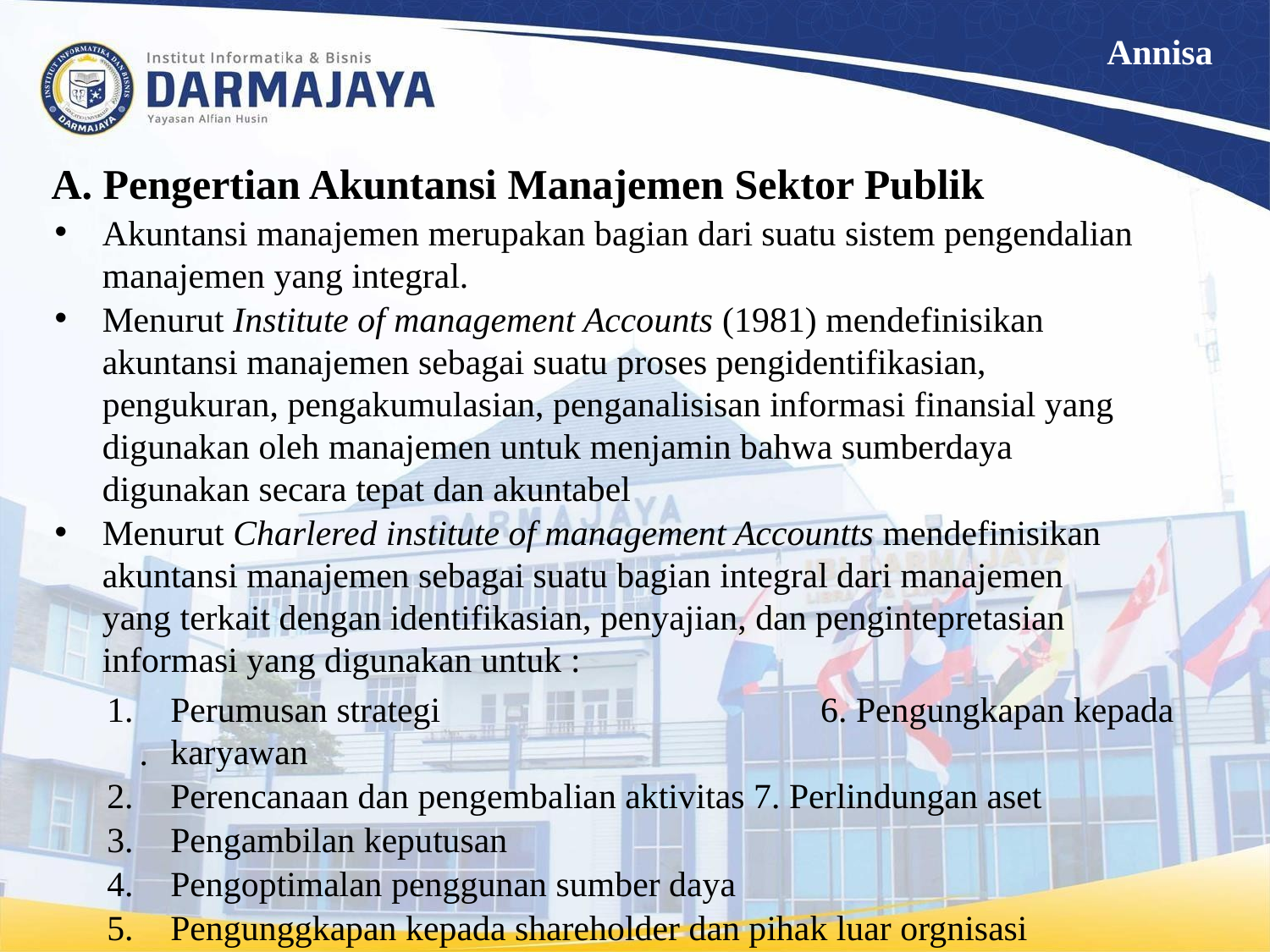

Annisa
# A. Pengertian Akuntansi Manajemen Sektor Publik
Akuntansi manajemen merupakan bagian dari suatu sistem pengendalian manajemen yang integral.
Menurut Institute of management Accounts (1981) mendefinisikan akuntansi manajemen sebagai suatu proses pengidentifikasian, pengukuran, pengakumulasian, penganalisisan informasi finansial yang digunakan oleh manajemen untuk menjamin bahwa sumberdaya digunakan secara tepat dan akuntabel
Menurut Charlered institute of management Accountts mendefinisikan akuntansi manajemen sebagai suatu bagian integral dari manajemen yang terkait dengan identifikasian, penyajian, dan pengintepretasian informasi yang digunakan untuk :

Perumusan strategi		                6. Pengungkapan kepada karyawan
Perencanaan dan pengembalian aktivitas 7. Perlindungan aset
Pengambilan keputusan
Pengoptimalan penggunan sumber daya
Pengunggkapan kepada shareholder dan pihak luar orgnisasi

.